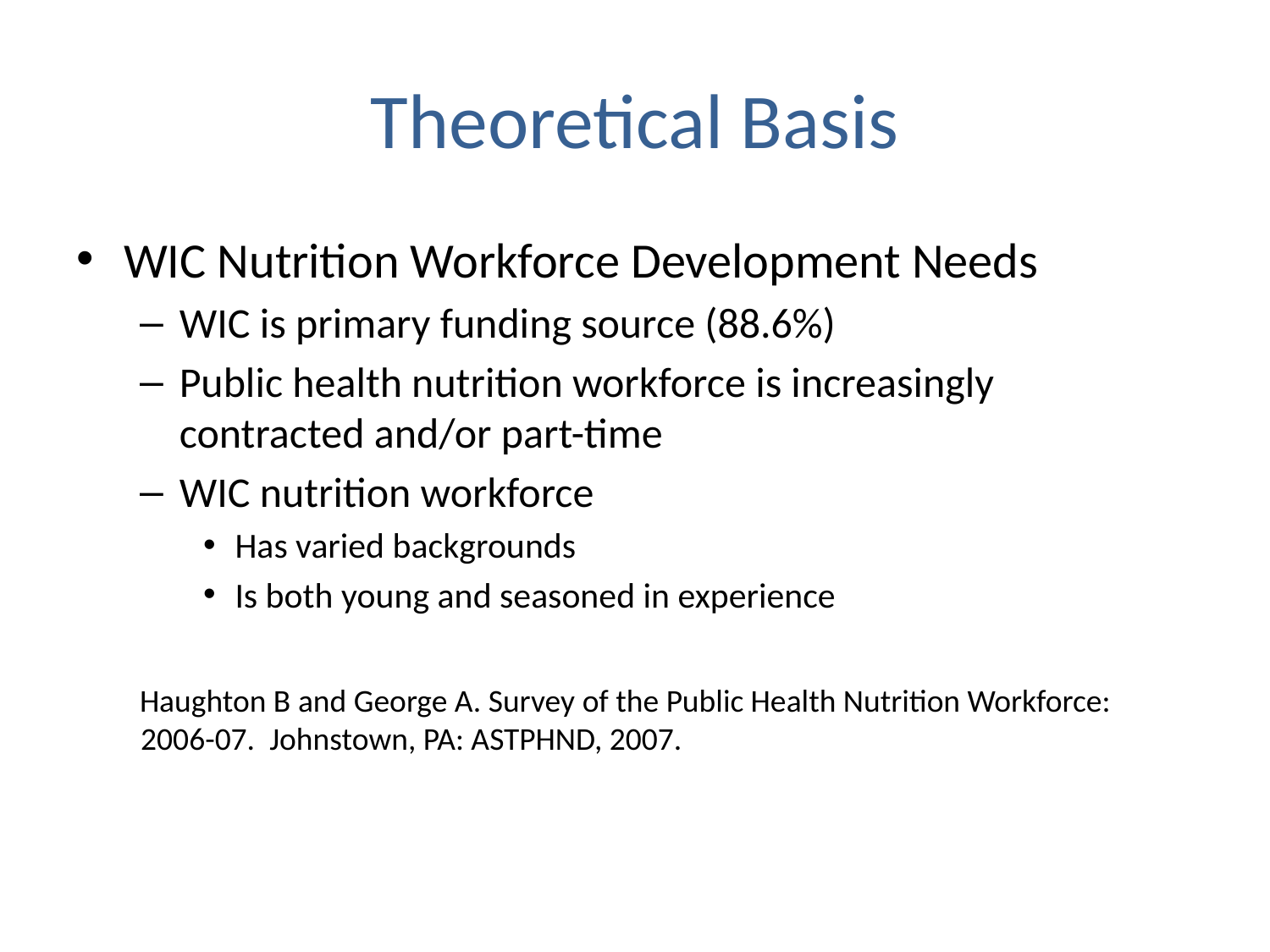

# Theoretical Basis
WIC Nutrition Workforce Development Needs
WIC is primary funding source (88.6%)
Public health nutrition workforce is increasingly contracted and/or part-time
WIC nutrition workforce
Has varied backgrounds
Is both young and seasoned in experience

Haughton B and George A. Survey of the Public Health Nutrition Workforce: 2006-07.  Johnstown, PA: ASTPHND, 2007.